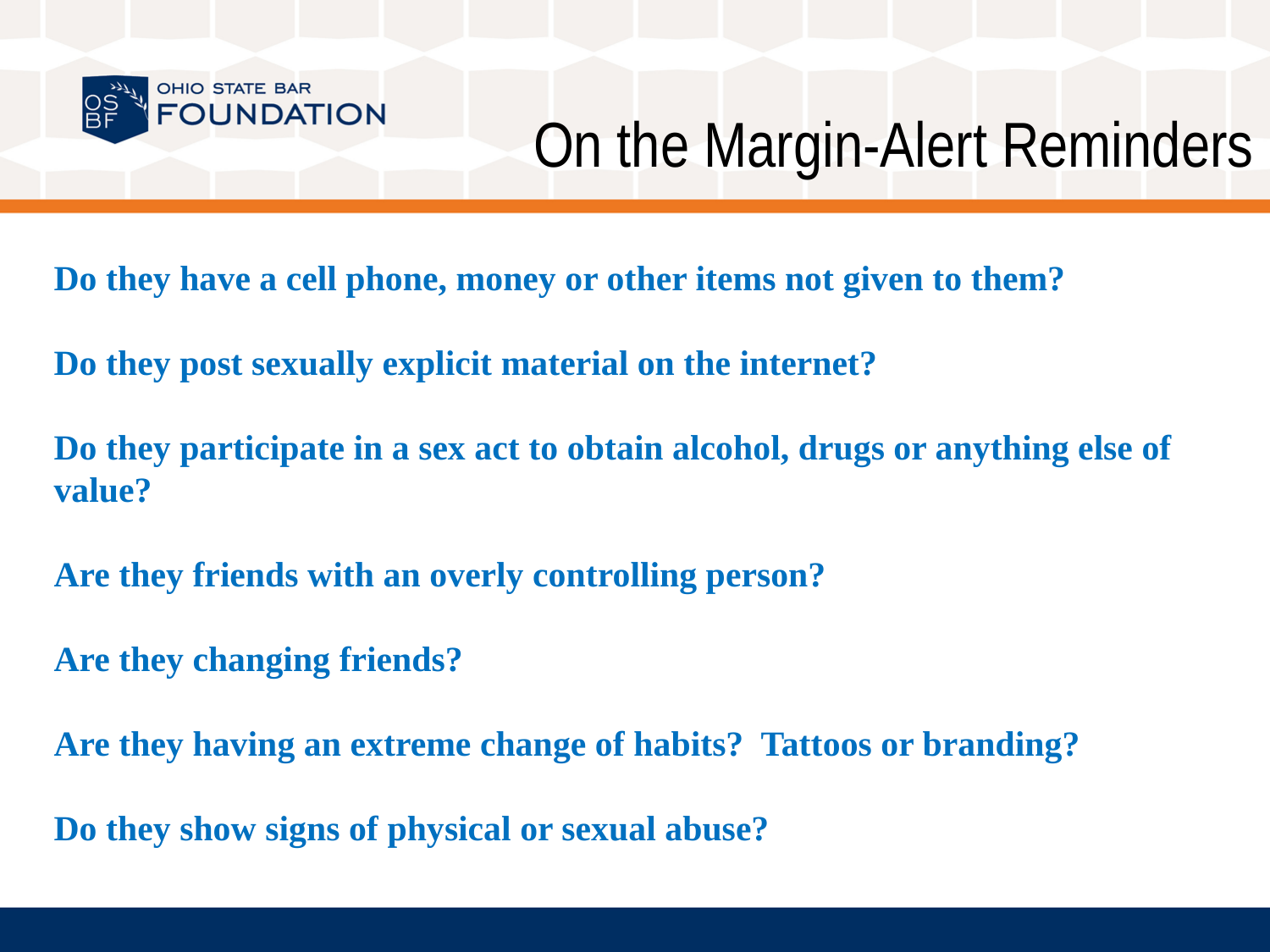

On the Margin-Alert Reminders

Do they have a cell phone, money or other items not given to them?

Do they post sexually explicit material on the internet?

Do they participate in a sex act to obtain alcohol, drugs or anything else of value?

Are they friends with an overly controlling person?

Are they changing friends?

Are they having an extreme change of habits?  Tattoos or branding?

Do they show signs of physical or sexual abuse?